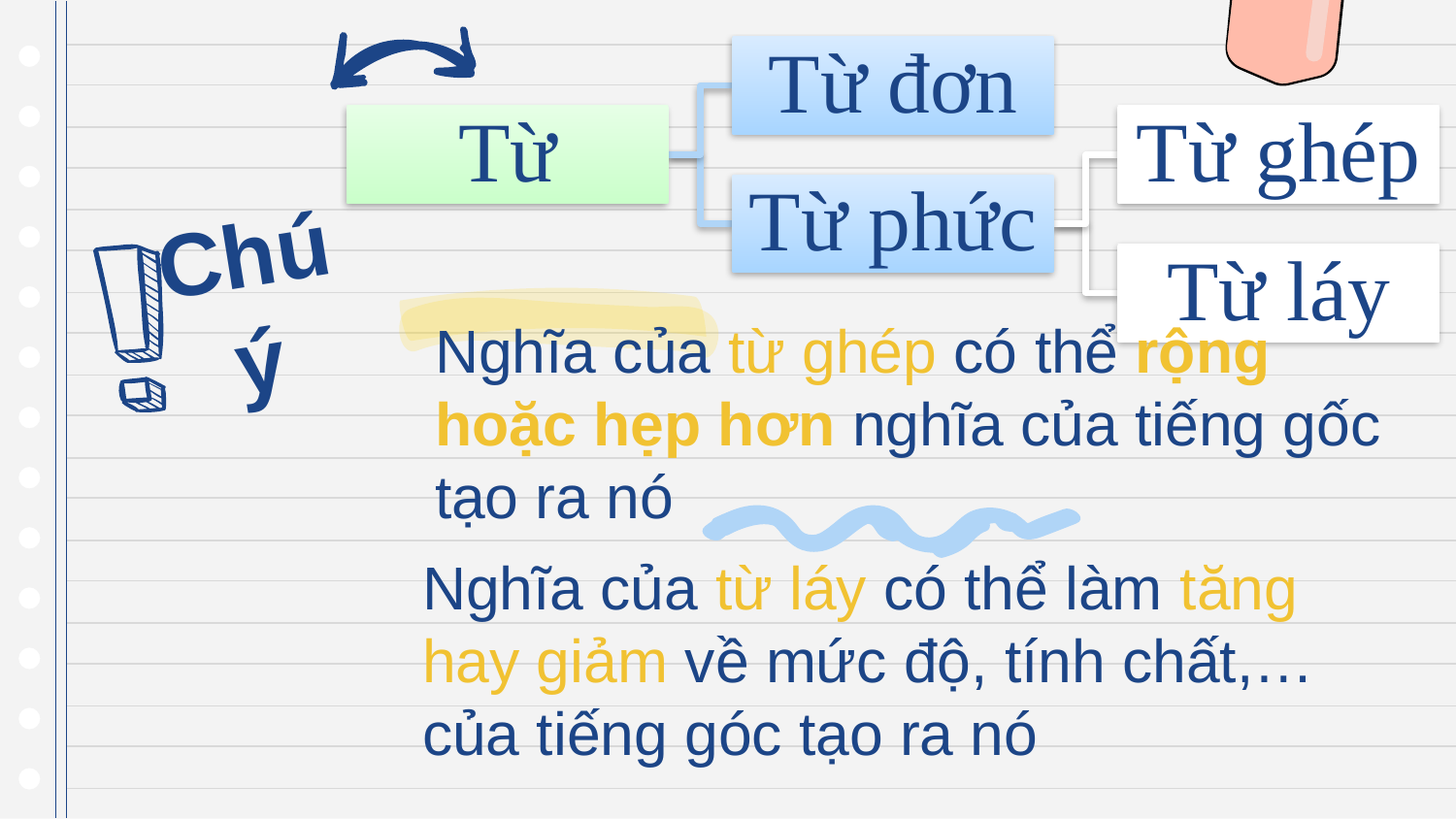

Từ
Từ đơn
Từ phức
Từ ghép
Từ láy

Chú ý

Nghĩa của từ ghép có thể rộng hoặc hẹp hơn nghĩa của tiếng gốc tạo ra nó

Nghĩa của từ láy có thể làm tăng hay giảm về mức độ, tính chất,…của tiếng góc tạo ra nó